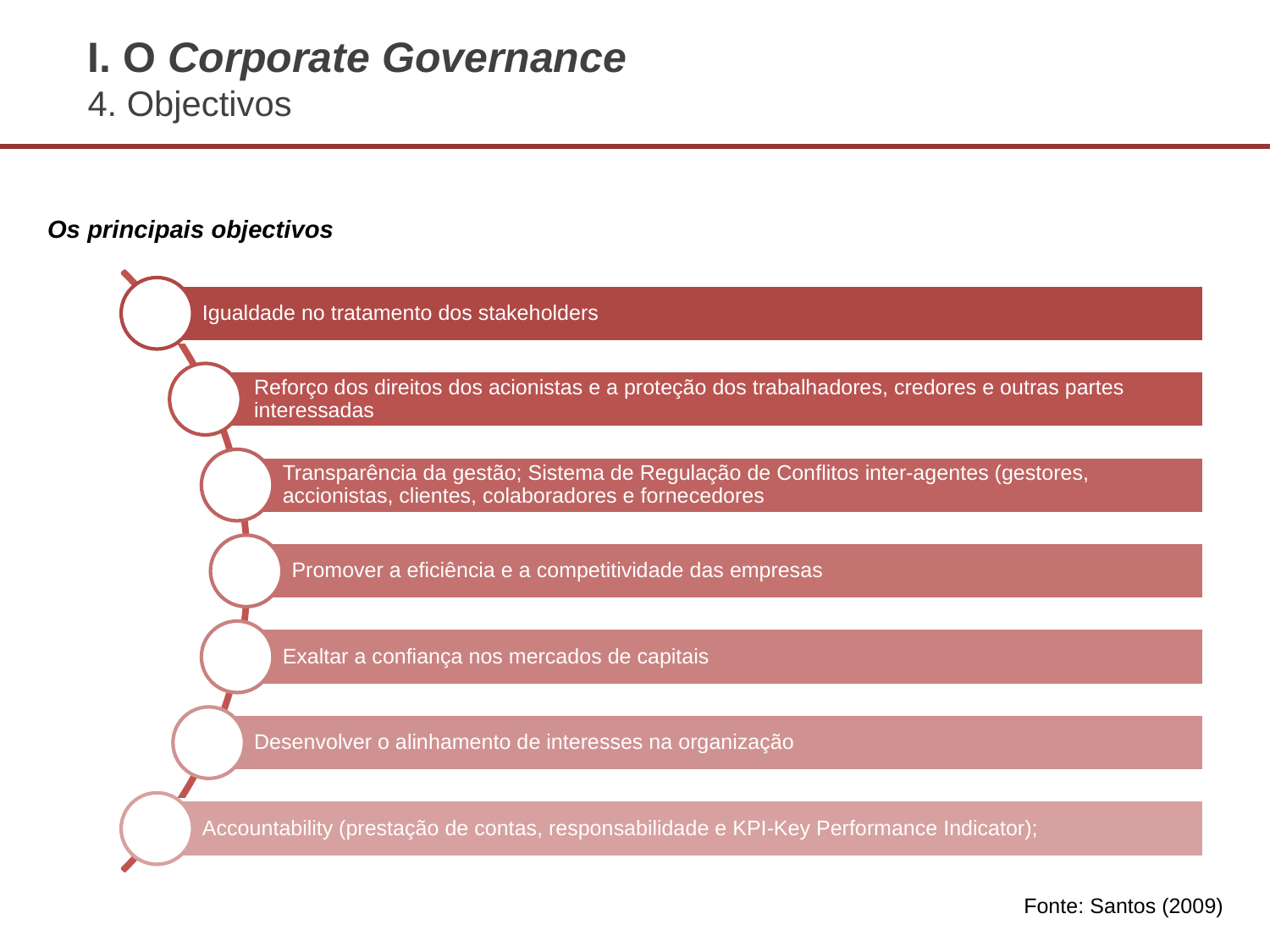

I. O Corporate Governance
4. Objectivos
Os principais objectivos
Igualdade no tratamento dos stakeholders
Reforço dos direitos dos acionistas e a proteção dos trabalhadores, credores e outras partes interessadas
Transparência da gestão; Sistema de Regulação de Conflitos inter-agentes (gestores, accionistas, clientes, colaboradores e fornecedores
Promover a eficiência e a competitividade das empresas
Exaltar a confiança nos mercados de capitais
Desenvolver o alinhamento de interesses na organização
Accountability (prestação de contas, responsabilidade e KPI-Key Performance Indicator);
Fonte: Santos (2009)